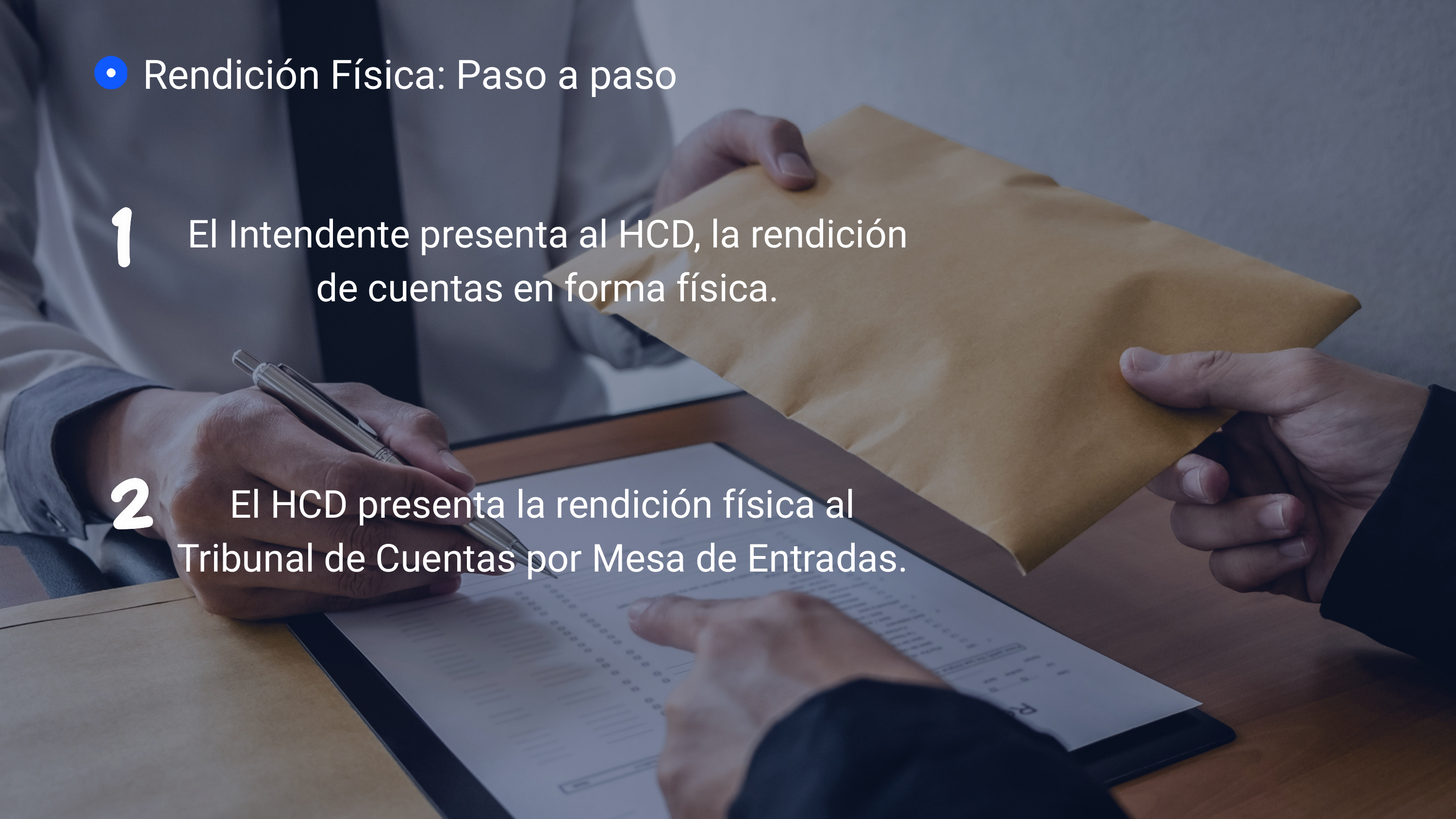

Rendición Física: Paso a paso

El Intendente presenta al HCD, la rendición de cuentas en forma física.

El HCD presenta la rendición física al Tribunal de Cuentas por Mesa de Entradas.